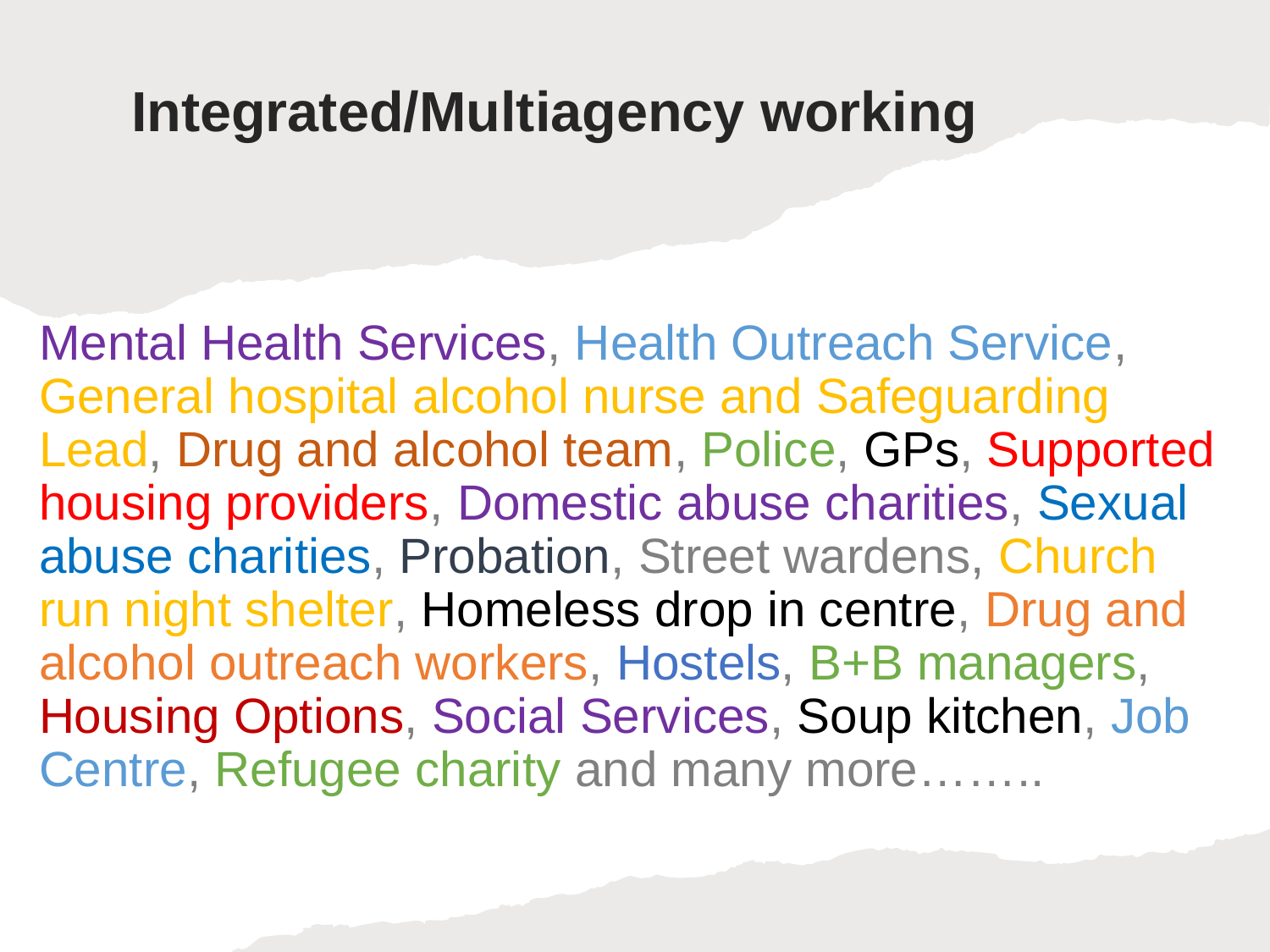

# Integrated/Multiagency working
Mental Health Services, Health Outreach Service, General hospital alcohol nurse and Safeguarding Lead, Drug and alcohol team, Police, GPs, Supported housing providers, Domestic abuse charities, Sexual abuse charities, Probation, Street wardens, Church run night shelter, Homeless drop in centre, Drug and alcohol outreach workers, Hostels, B+B managers, Housing Options, Social Services, Soup kitchen, Job Centre, Refugee charity and many more……..